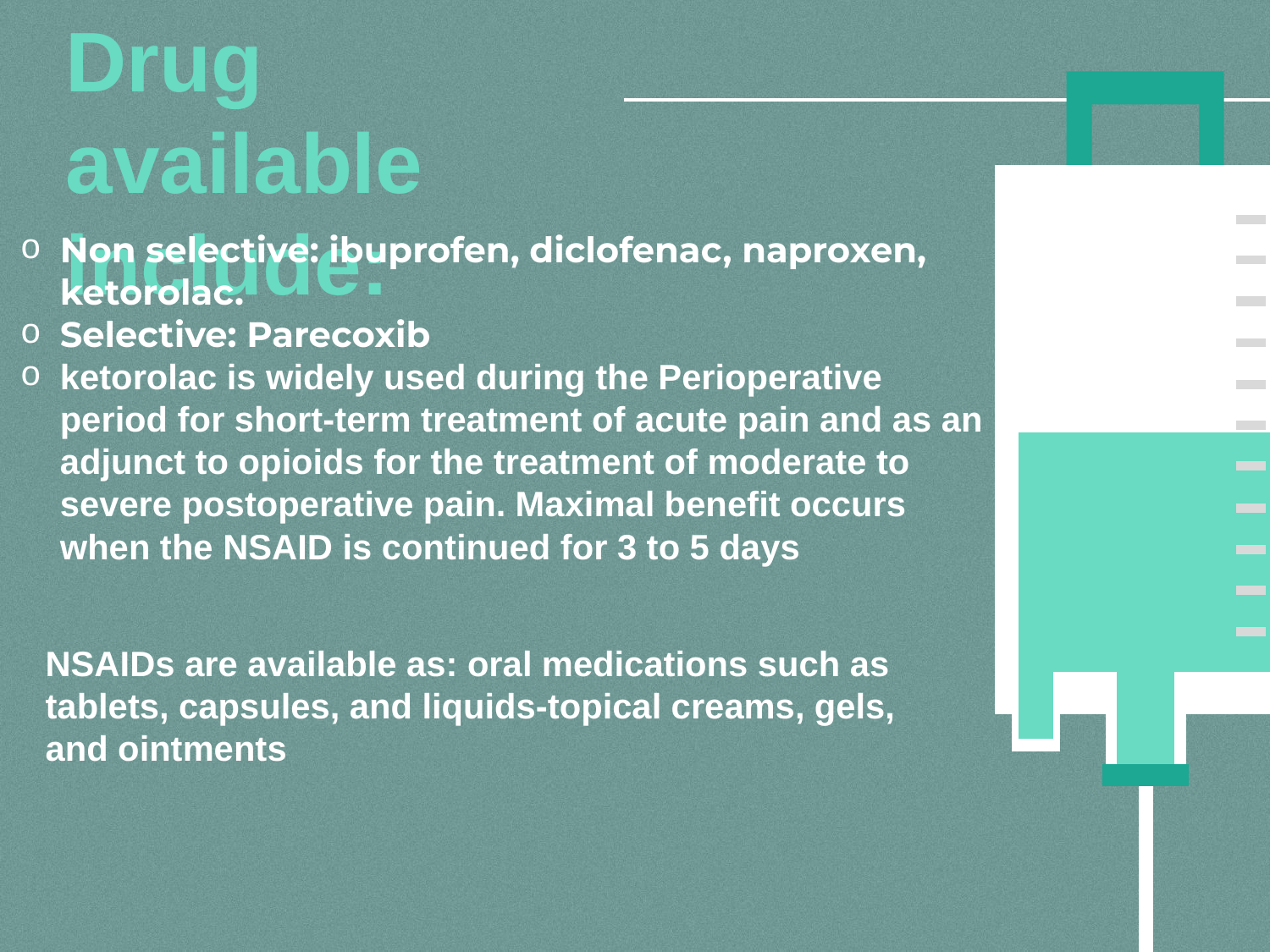

# Drug available include:

Non selective: ibuprofen, diclofenac, naproxen, ketorolac.
Selective: Parecoxib
ketorolac is widely used during the Perioperative period for short-term treatment of acute pain and as an adjunct to opioids for the treatment of moderate to severe postoperative pain. Maximal benefit occurs when the NSAID is continued for 3 to 5 days
NSAIDs are available as: oral medications such as tablets, capsules, and liquids-topical creams, gels, and ointments